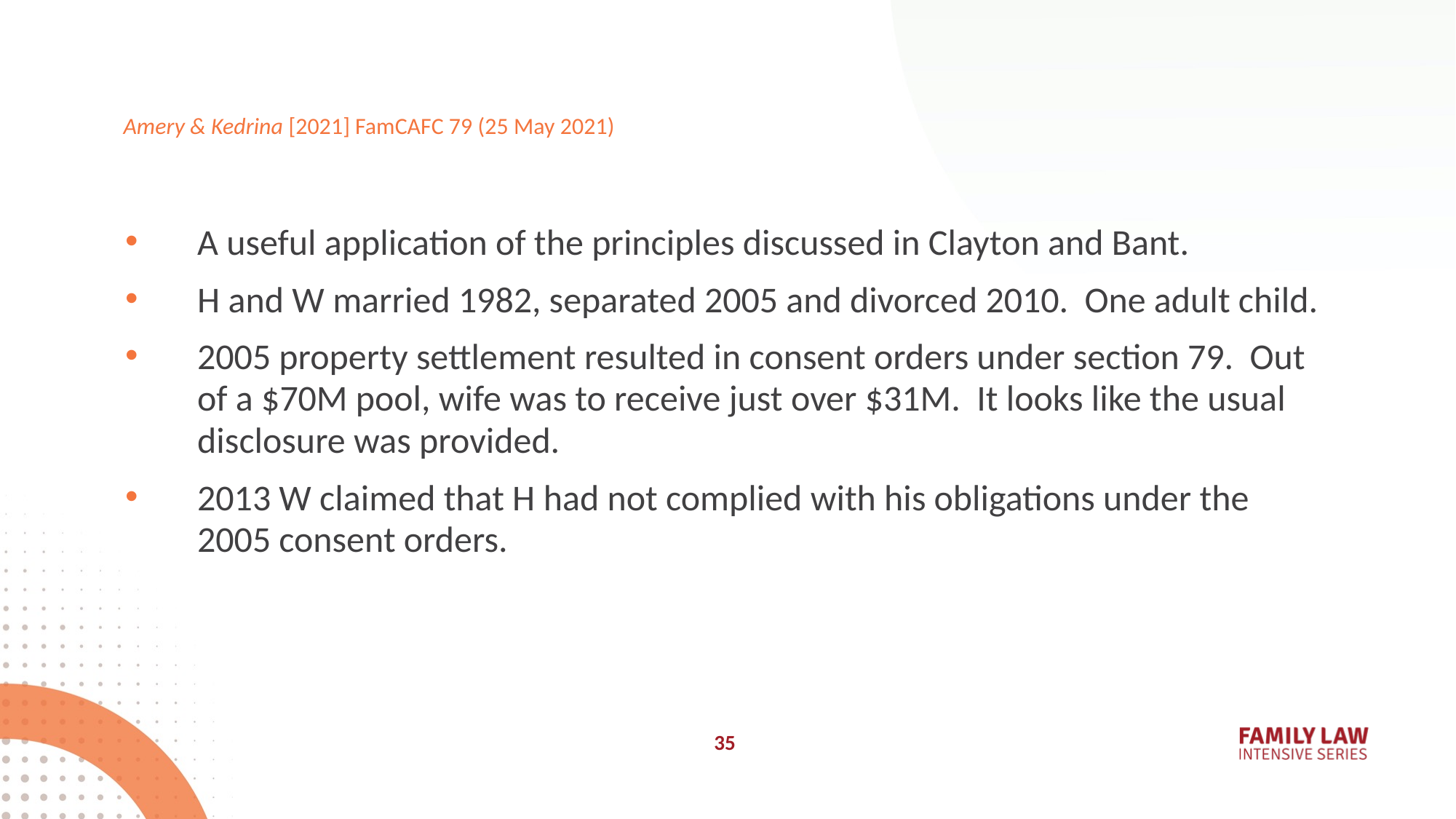

# Amery & Kedrina [2021] FamCAFC 79 (25 May 2021)
A useful application of the principles discussed in Clayton and Bant.
H and W married 1982, separated 2005 and divorced 2010.  One adult child.
2005 property settlement resulted in consent orders under section 79.  Out of a $70M pool, wife was to receive just over $31M.  It looks like the usual disclosure was provided.
2013 W claimed that H had not complied with his obligations under the 2005 consent orders.